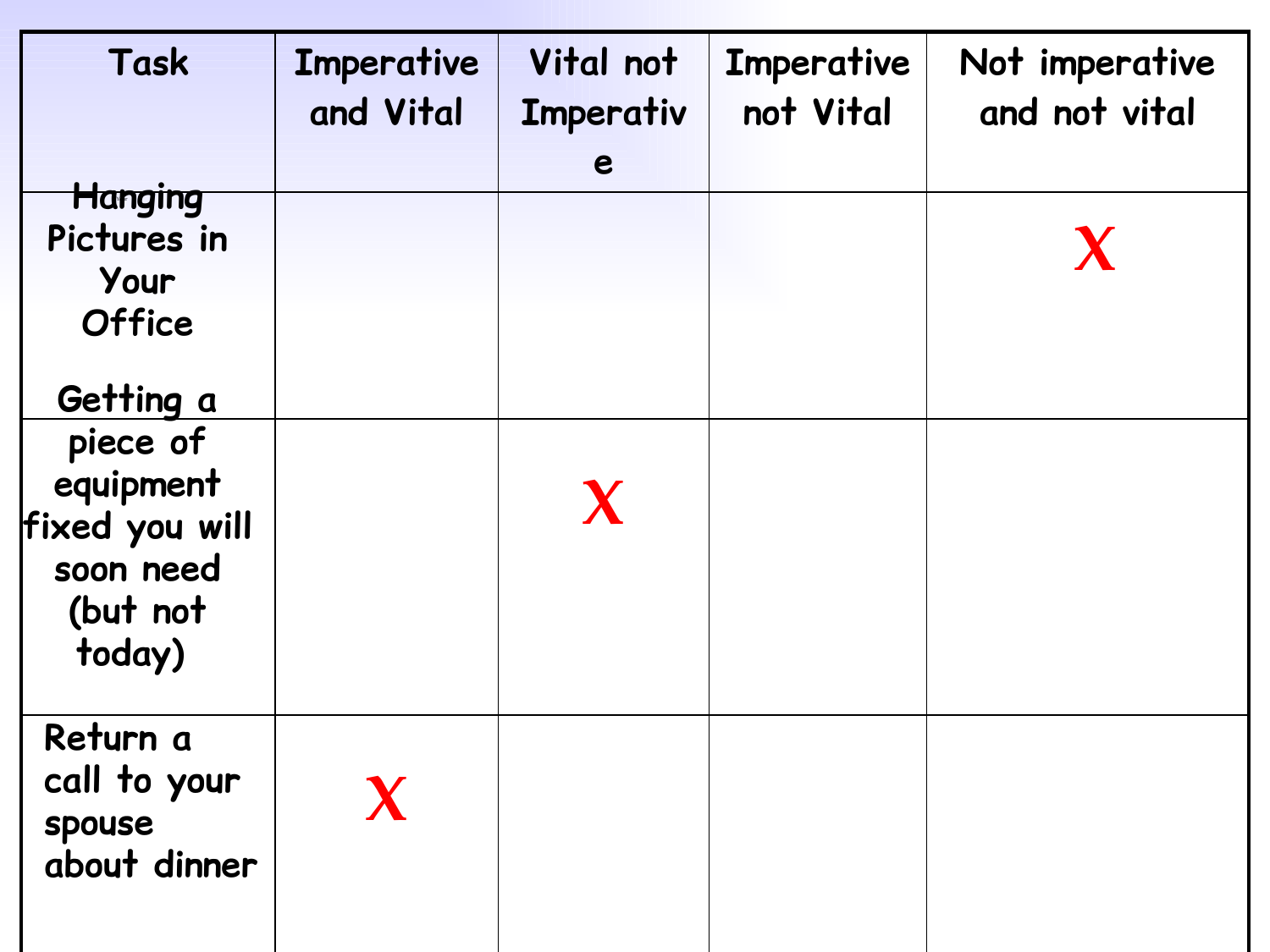

| Task | Imperative and Vital | Vital not Imperative | Imperative not Vital | Not imperative and not vital |
| --- | --- | --- | --- | --- |
|  |  |  |  |  |
|  |  |  |  |  |
|  |  |  |  |  |
Hanging Pictures in Your Office
Your
X
Getting a piece of equipment fixed you will soon need (but not today)
X
Return a call to your spouse about dinner
X